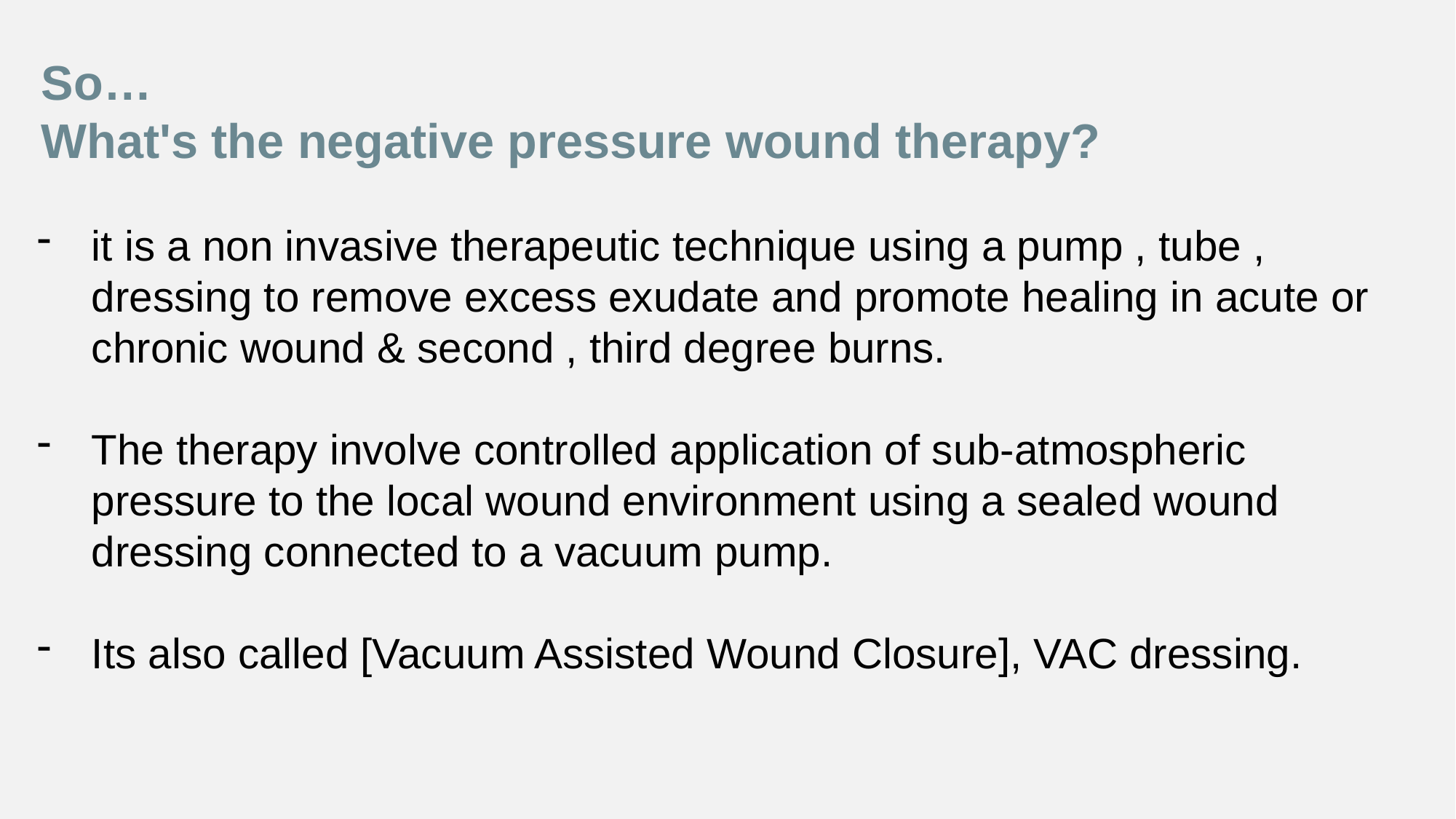

So…
What's the negative pressure wound therapy?

it is a non invasive therapeutic technique using a pump , tube , dressing to remove excess exudate and promote healing in acute or chronic wound & second , third degree burns.

The therapy involve controlled application of sub-atmospheric pressure to the local wound environment using a sealed wound dressing connected to a vacuum pump.

Its also called [Vacuum Assisted Wound Closure], VAC dressing.